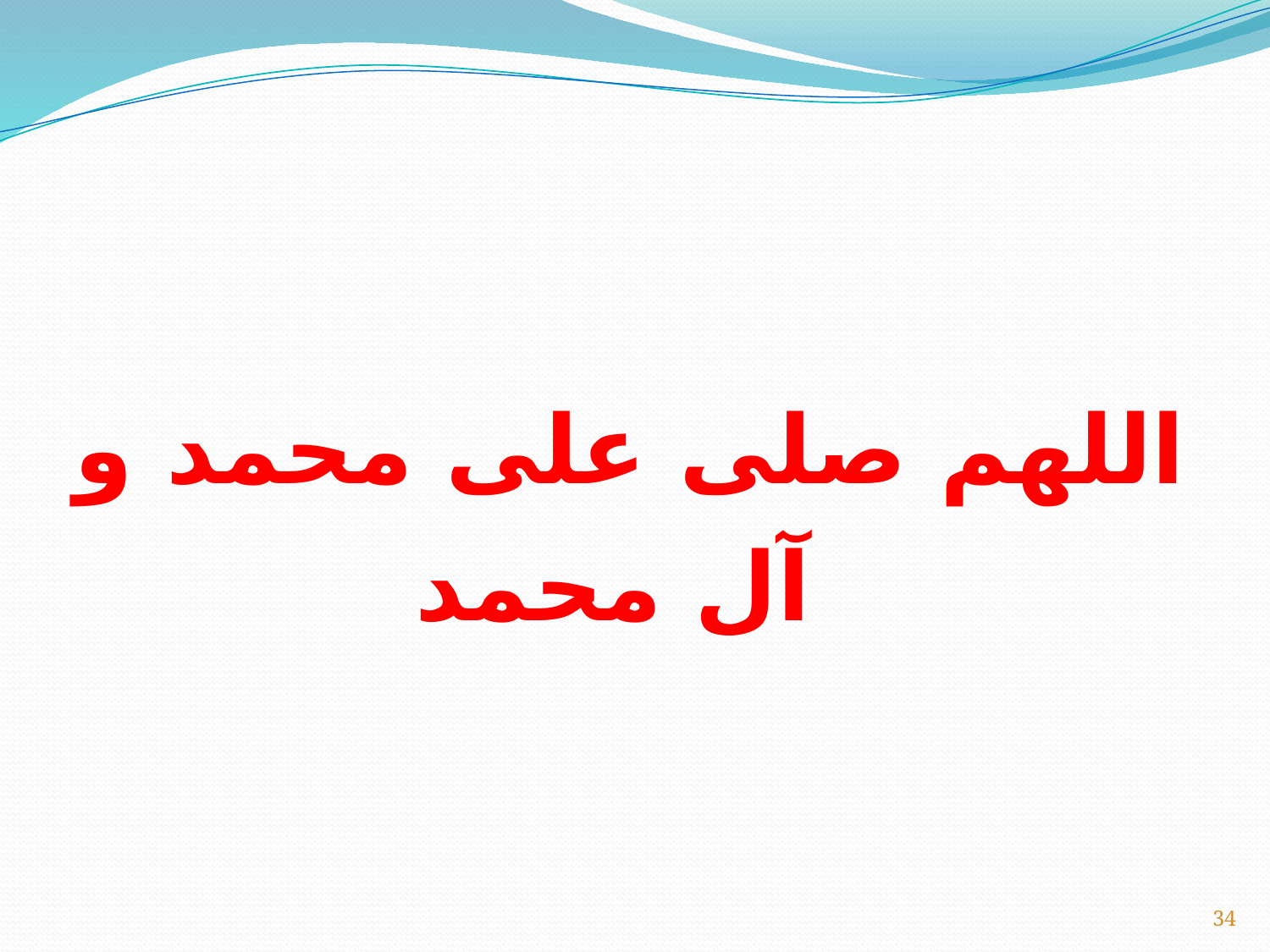

اللهم صلی علی محمد و آل محمد
34